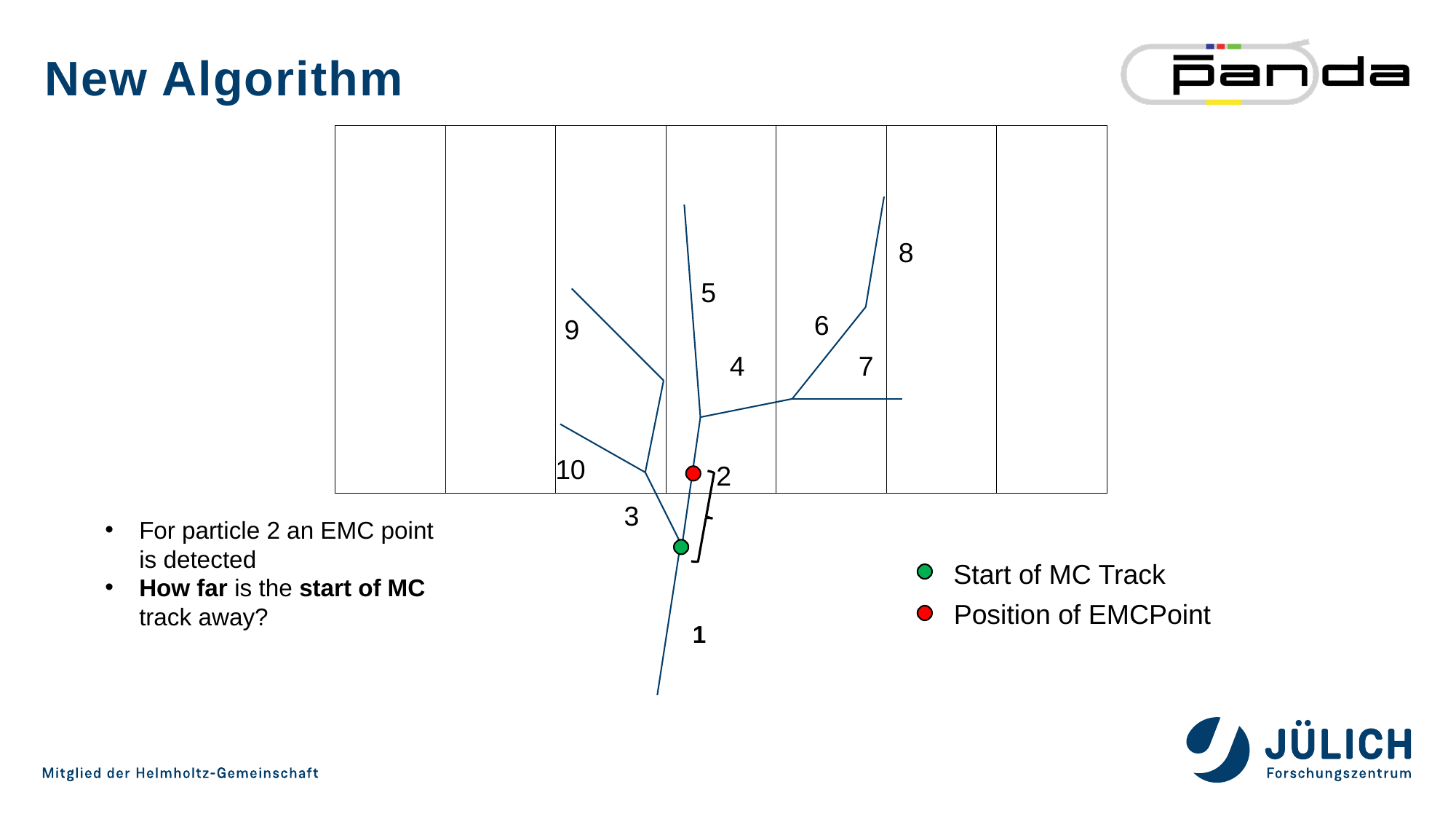

# New Algorithm

8
5
6
9
4
7
10
2
3

For particle 2 an EMC point is detected
How far is the start of MC track away?

Start of MC Track

Position of EMCPoint

1